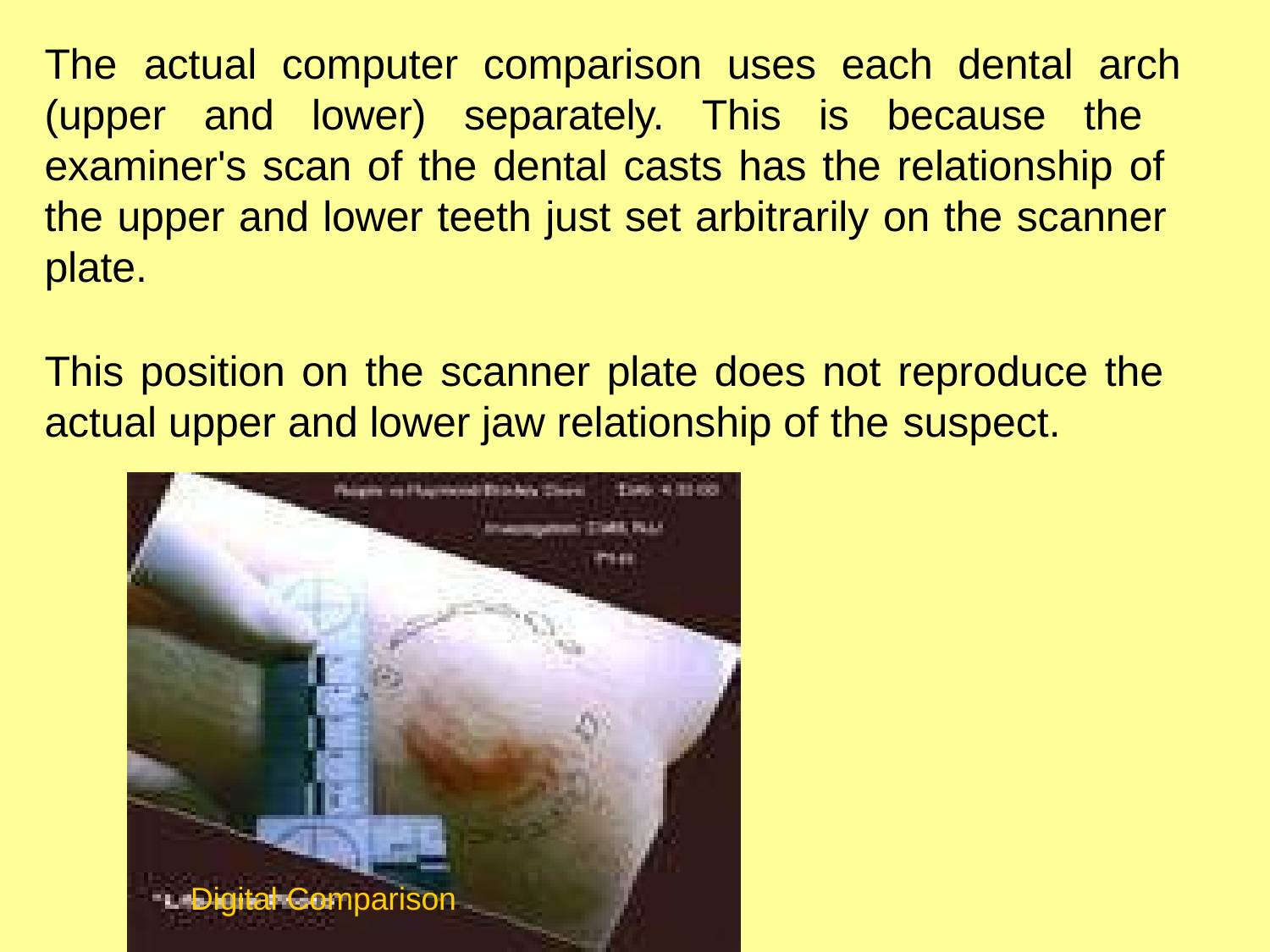

# The	actual	computer	comparison	uses	each	dental	arch
(upper and lower) separately. This is because the  examiner's scan of the dental casts has the relationship of  the upper and lower teeth just set arbitrarily on the scanner  plate.

This position on the scanner plate does not reproduce the  actual upper and lower jaw relationship of the suspect.

Digital Comparison